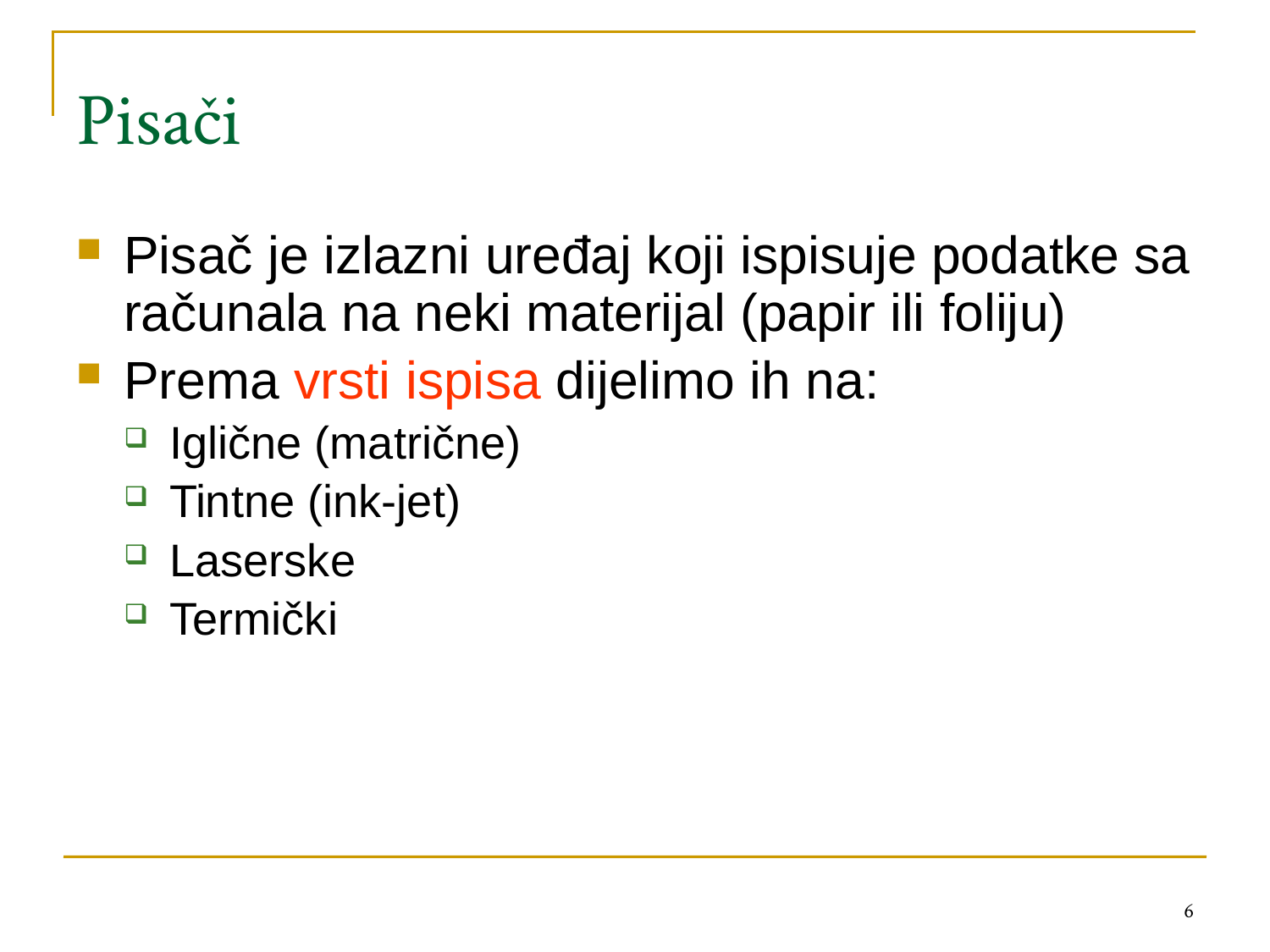

# Pisači
Pisač je izlazni uređaj koji ispisuje podatke sa računala na neki materijal (papir ili foliju)
Prema vrsti ispisa dijelimo ih na:
Iglične (matrične)
Tintne (ink-jet)
Laserske
Termički

6